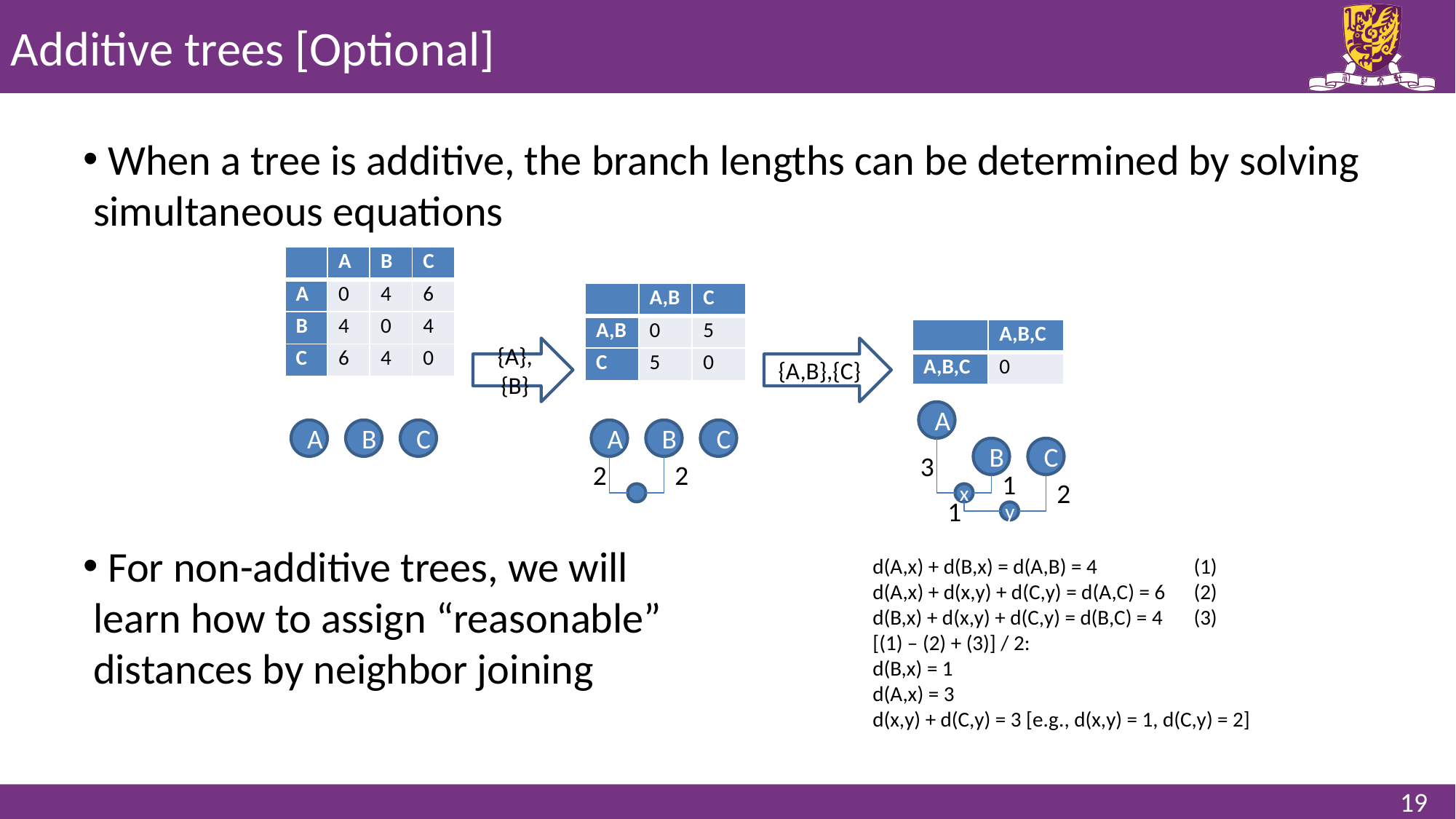

# Additive trees [Optional]
 When a tree is additive, the branch lengths can be determined by solving simultaneous equations

 For non-additive trees, we will
learn how to assign “reasonable”
distances by neighbor joining
|  | A | B | C |
| --- | --- | --- | --- |
| A | 0 | 4 | 6 |
| B | 4 | 0 | 4 |
| C | 6 | 4 | 0 |
|  | A,B | C |
| --- | --- | --- |
| A,B | 0 | 5 |
| C | 5 | 0 |
|  | A,B,C |
| --- | --- |
| A,B,C | 0 |
{A},{B}
{A,B},{C}
A
A
B
C
A
B
C
B
C
3
2
2
1
2

x
1
y
d(A,x) + d(B,x) = d(A,B) = 4	(1)
d(A,x) + d(x,y) + d(C,y) = d(A,C) = 6	(2)
d(B,x) + d(x,y) + d(C,y) = d(B,C) = 4	(3)
[(1) – (2) + (3)] / 2:
d(B,x) = 1
d(A,x) = 3
d(x,y) + d(C,y) = 3 [e.g., d(x,y) = 1, d(C,y) = 2]
19